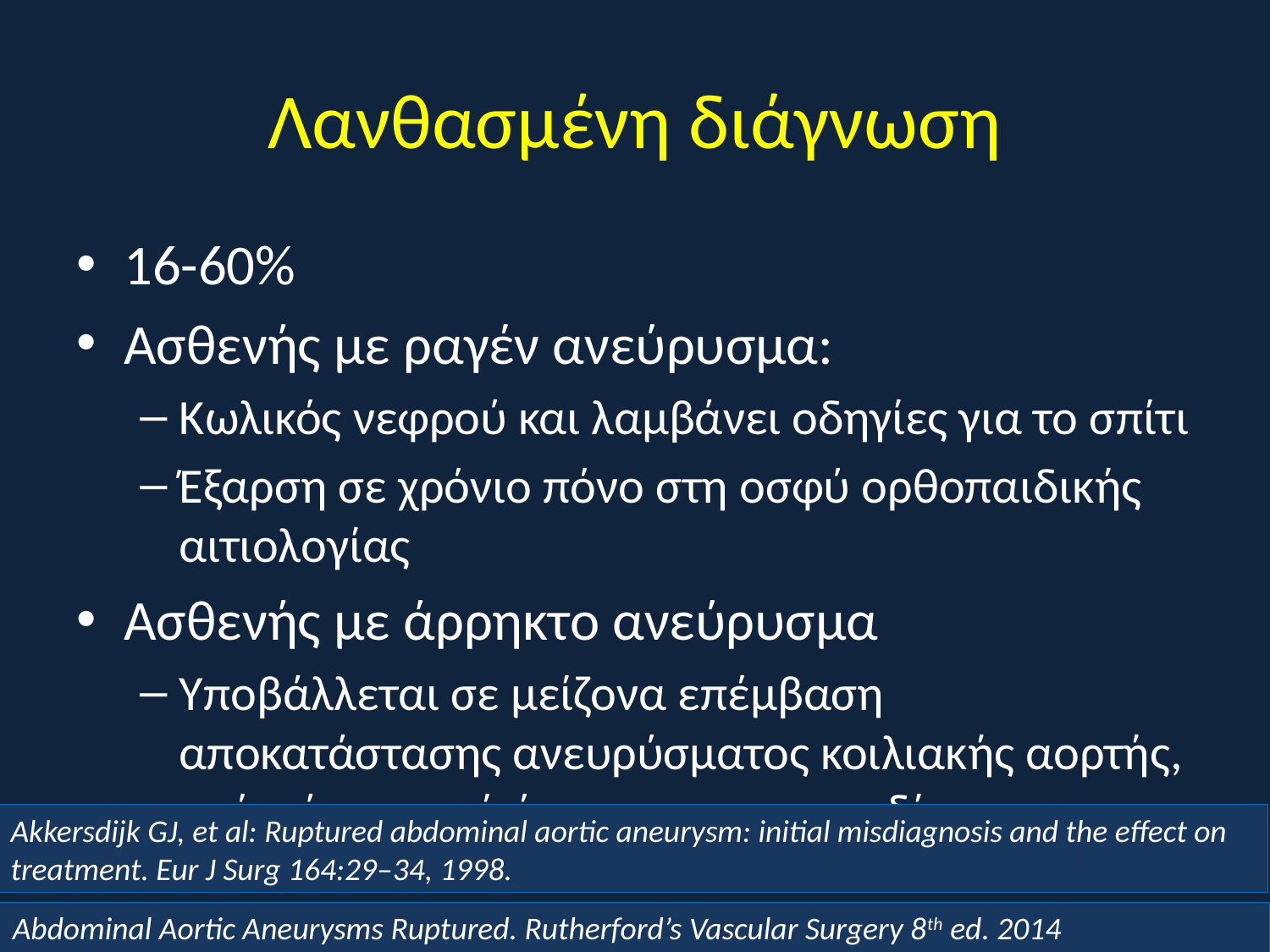

# Λανθασμένη διάγνωση
16-60%
Ασθενής με ραγέν ανεύρυσμα:
Κωλικός νεφρού και λαμβάνει οδηγίες για το σπίτι
Έξαρση σε χρόνιο πόνο στη οσφύ ορθοπαιδικής αιτιολογίας
Ασθενής με άρρηκτο ανεύρυσμα
Υποβάλλεται σε μείζονα επέμβαση αποκατάστασης ανευρύσματος κοιλιακής αορτής, ενώ πάσχει από έμφραγμα μυοκαρδίου

Akkersdijk GJ, et al: Ruptured abdominal aortic aneurysm: initial misdiagnosis and the effect on treatment. Eur J Surg 164:29–34, 1998.
Abdominal Aortic Aneurysms Ruptured. Rutherford’s Vascular Surgery 8th ed. 2014